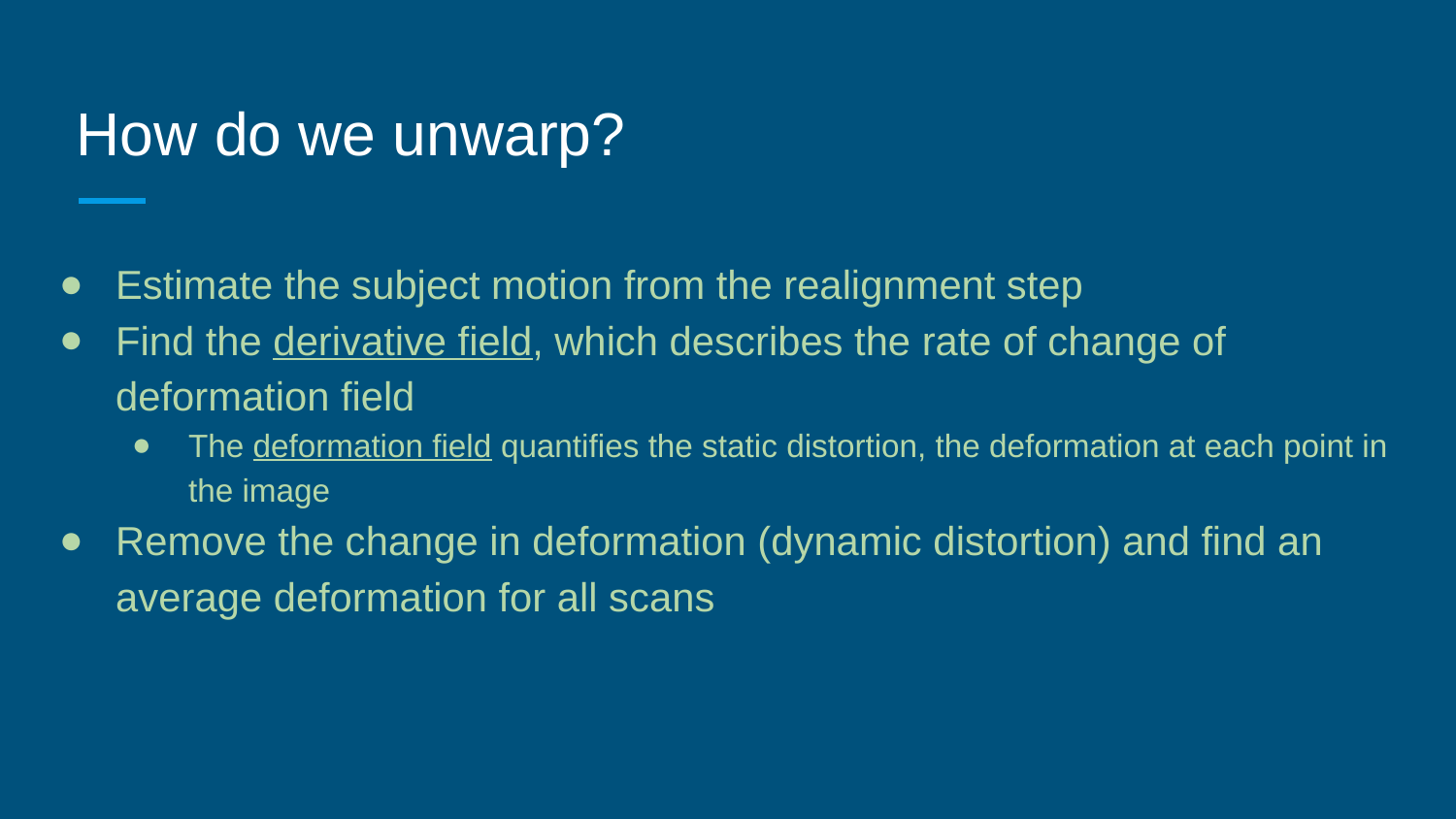

# How do we unwarp?
Estimate the subject motion from the realignment step
Find the derivative field, which describes the rate of change of deformation field
The deformation field quantifies the static distortion, the deformation at each point in the image
Remove the change in deformation (dynamic distortion) and find an average deformation for all scans